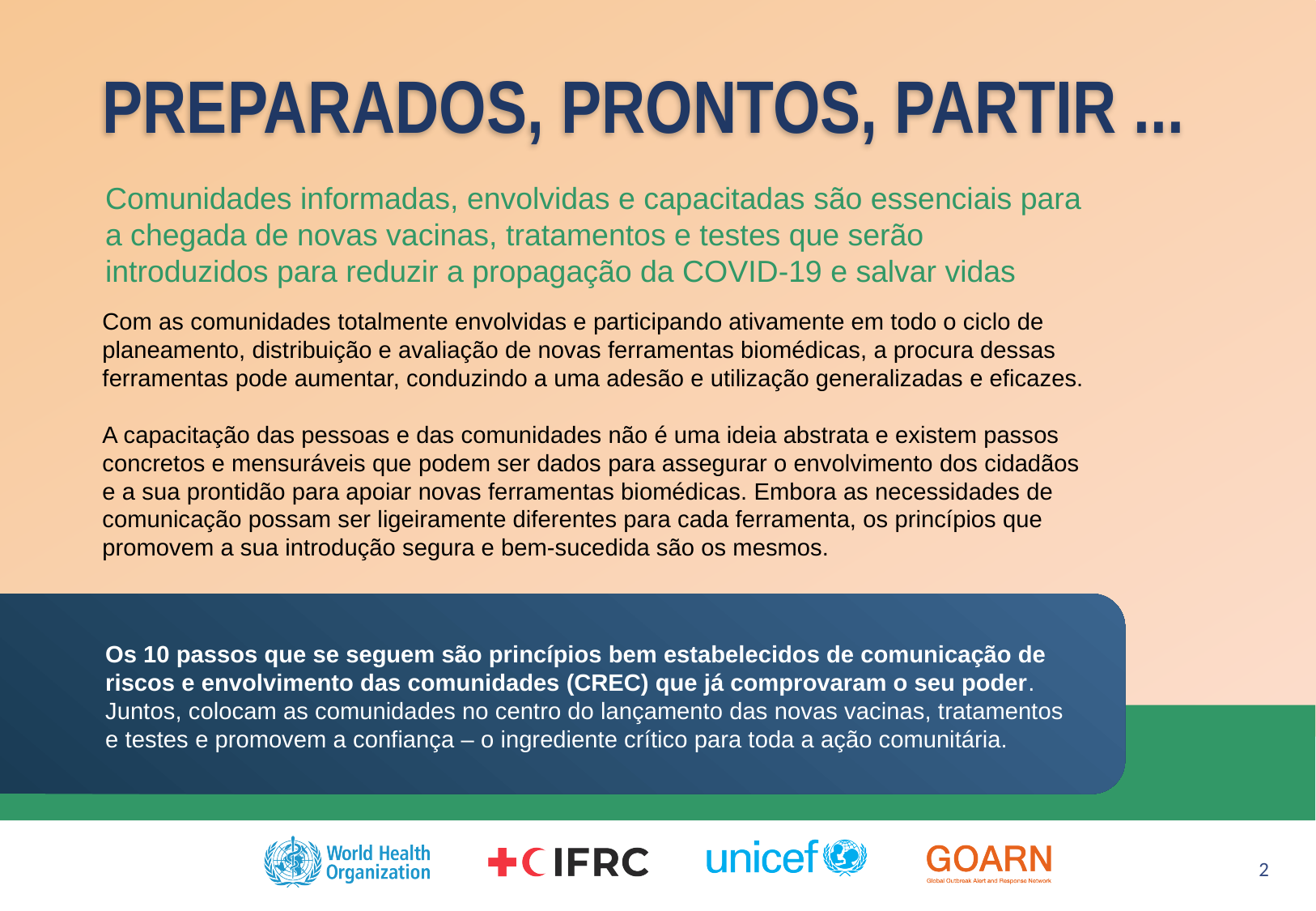

# PREPARADOS, PRONTOS, PARTIR ...

Comunidades informadas, envolvidas e capacitadas são essenciais para a chegada de novas vacinas, tratamentos e testes que serão introduzidos para reduzir a propagação da COVID-19 e salvar vidas
Com as comunidades totalmente envolvidas e participando ativamente em todo o ciclo de planeamento, distribuição e avaliação de novas ferramentas biomédicas, a procura dessas ferramentas pode aumentar, conduzindo a uma adesão e utilização generalizadas e eficazes.

A capacitação das pessoas e das comunidades não é uma ideia abstrata e existem passos concretos e mensuráveis que podem ser dados para assegurar o envolvimento dos cidadãos e a sua prontidão para apoiar novas ferramentas biomédicas. Embora as necessidades de comunicação possam ser ligeiramente diferentes para cada ferramenta, os princípios que promovem a sua introdução segura e bem-sucedida são os mesmos.
Os 10 passos que se seguem são princípios bem estabelecidos de comunicação de riscos e envolvimento das comunidades (CREC) que já comprovaram o seu poder. Juntos, colocam as comunidades no centro do lançamento das novas vacinas, tratamentos e testes e promovem a confiança – o ingrediente crítico para toda a ação comunitária.
2